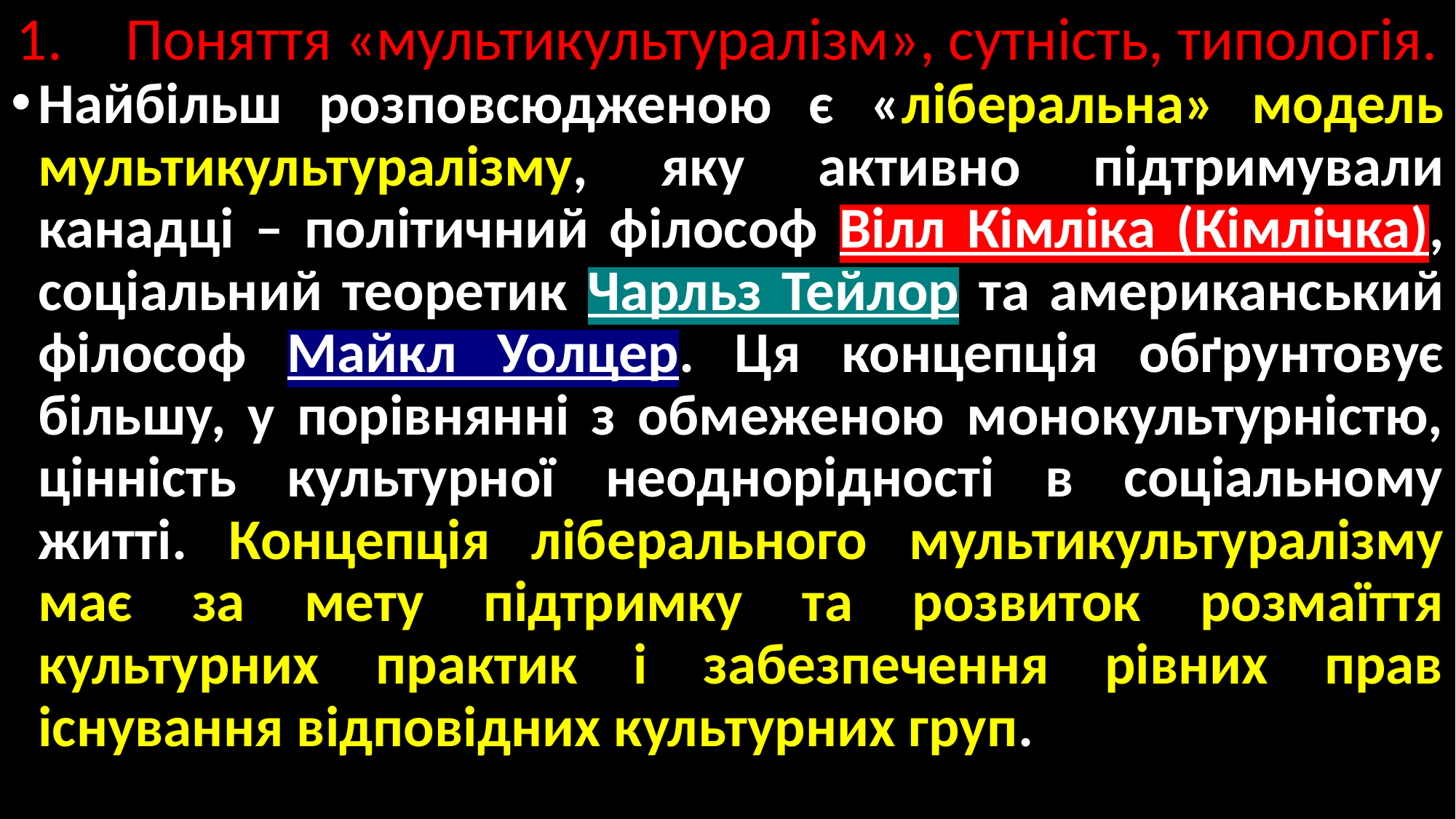

# 1.	Поняття «мультикультуралізм», сутність, типологія.
Найбільш розповсюдженою є «ліберальна» модель мультикультуралізму, яку активно підтримували канадці – політичний філософ Вілл Кімліка (Кімлічка), соціальний теоретик Чарльз Тейлор та американський філософ Майкл Уолцер. Ця концепція обґрунтовує більшу, у порівнянні з обмеженою монокультурністю, цінність культурної неоднорідності в соціальному житті. Концепція ліберального мультикультуралізму має за мету підтримку та розвиток розмаїття культурних практик і забезпечення рівних прав існування відповідних культурних груп.